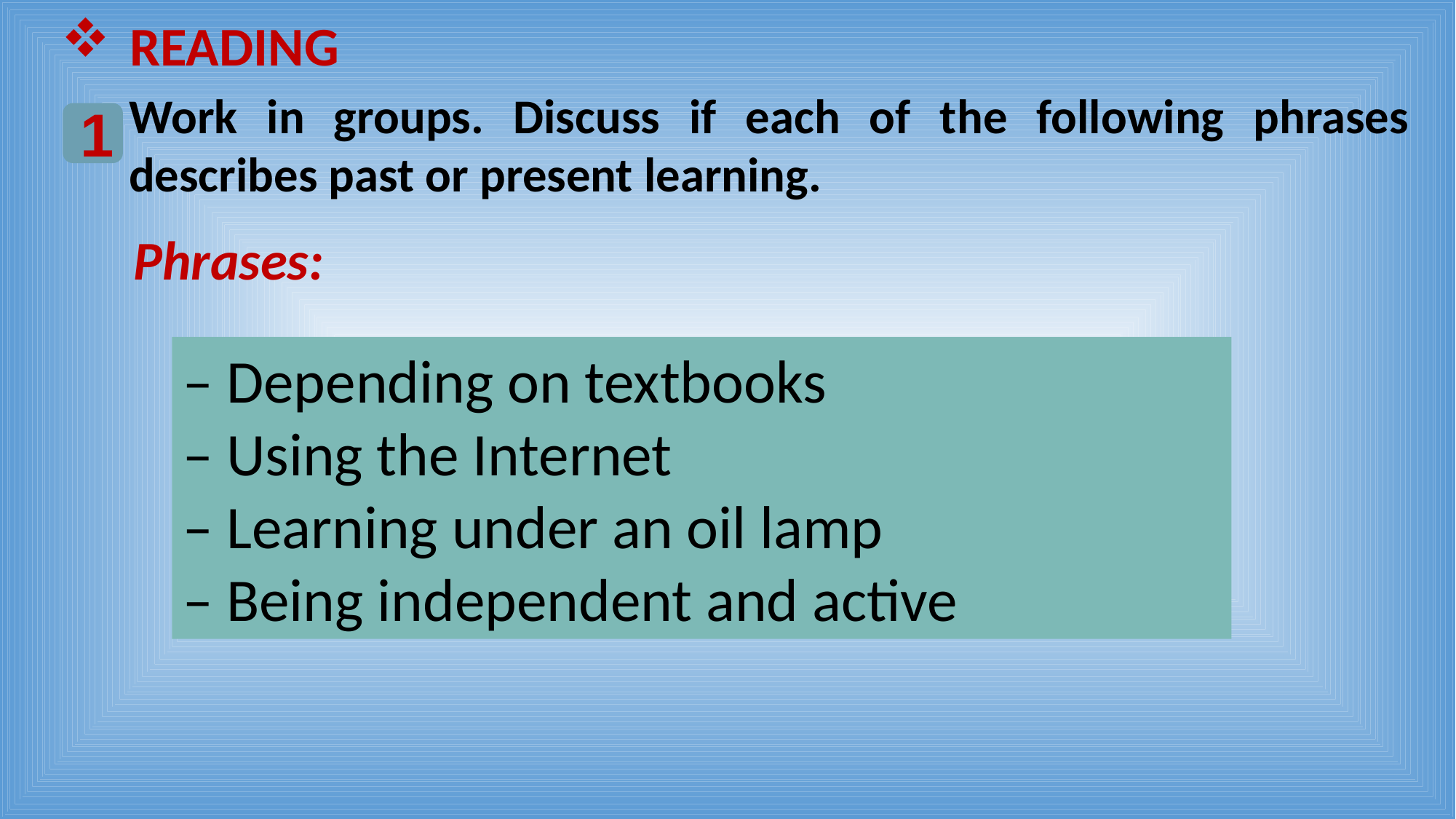

READING
Work in groups. Discuss if each of the following phrases describes past or present learning.
1

Phrases:
– Depending on textbooks
– Using the Internet
– Learning under an oil lamp
– Being independent and active